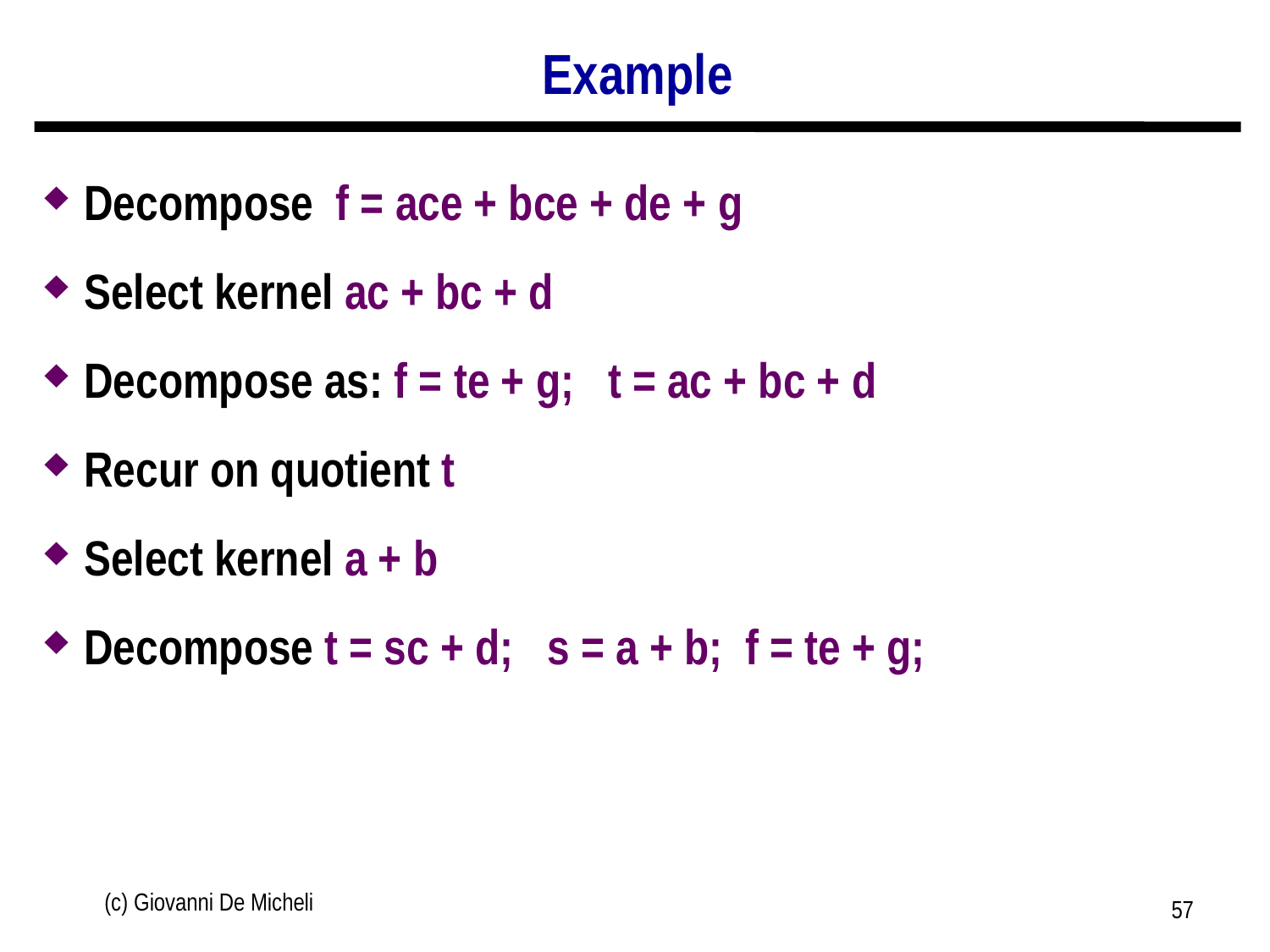

# Example
Decompose  f = ace + bce + de + g
Select kernel ac + bc + d
Decompose as: f = te + g;   t = ac + bc + d
Recur on quotient t
Select kernel a + b
Decompose t = sc + d;   s = a + b;  f = te + g;
(c) Giovanni De Micheli
57